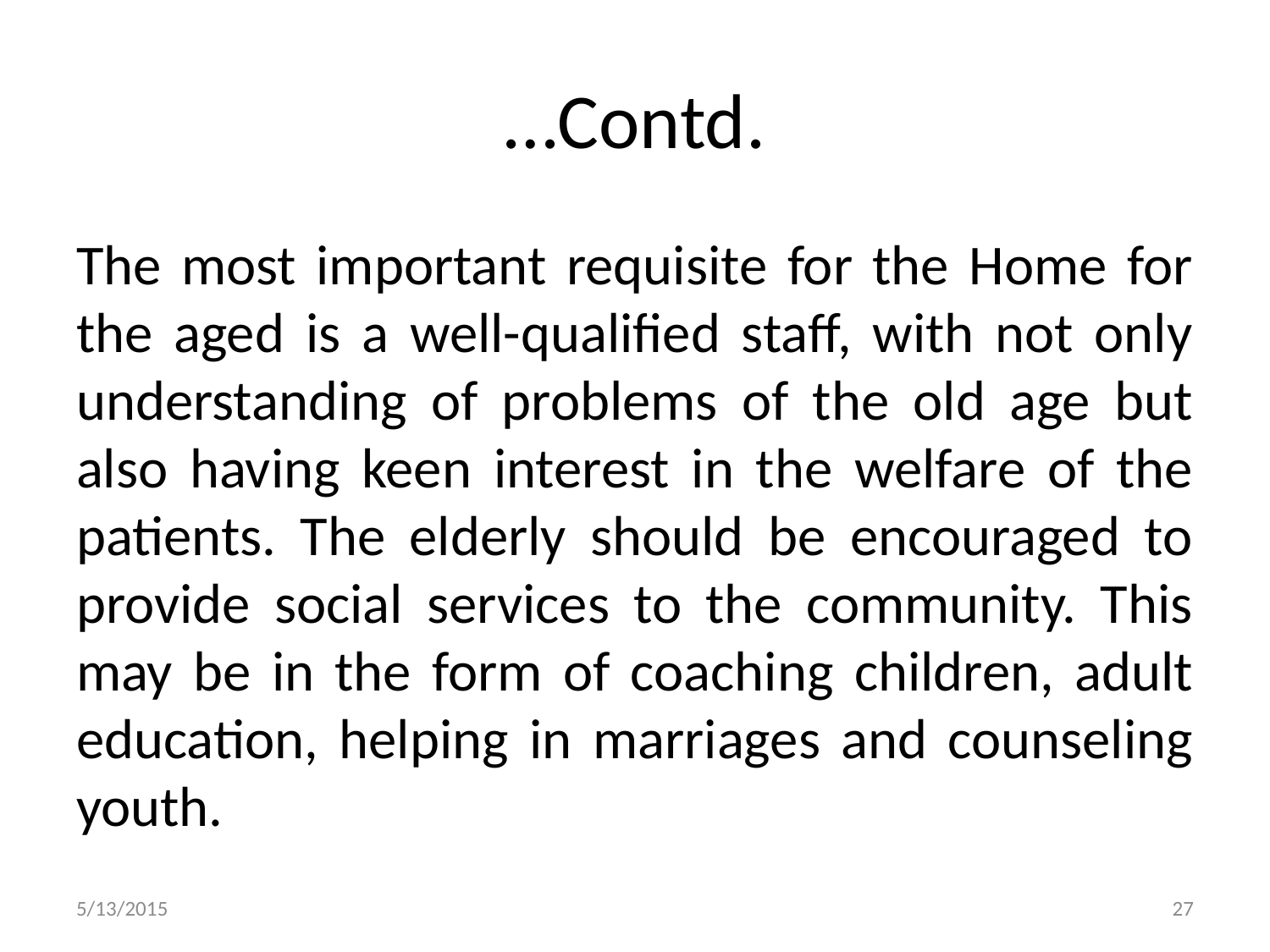

# …Contd.
The most important requisite for the Home for the aged is a well-qualified staff, with not only understanding of problems of the old age but also having keen interest in the welfare of the patients. The elderly should be encouraged to provide social services to the community. This may be in the form of coaching children, adult education, helping in marriages and counseling youth.
5/13/2015
27